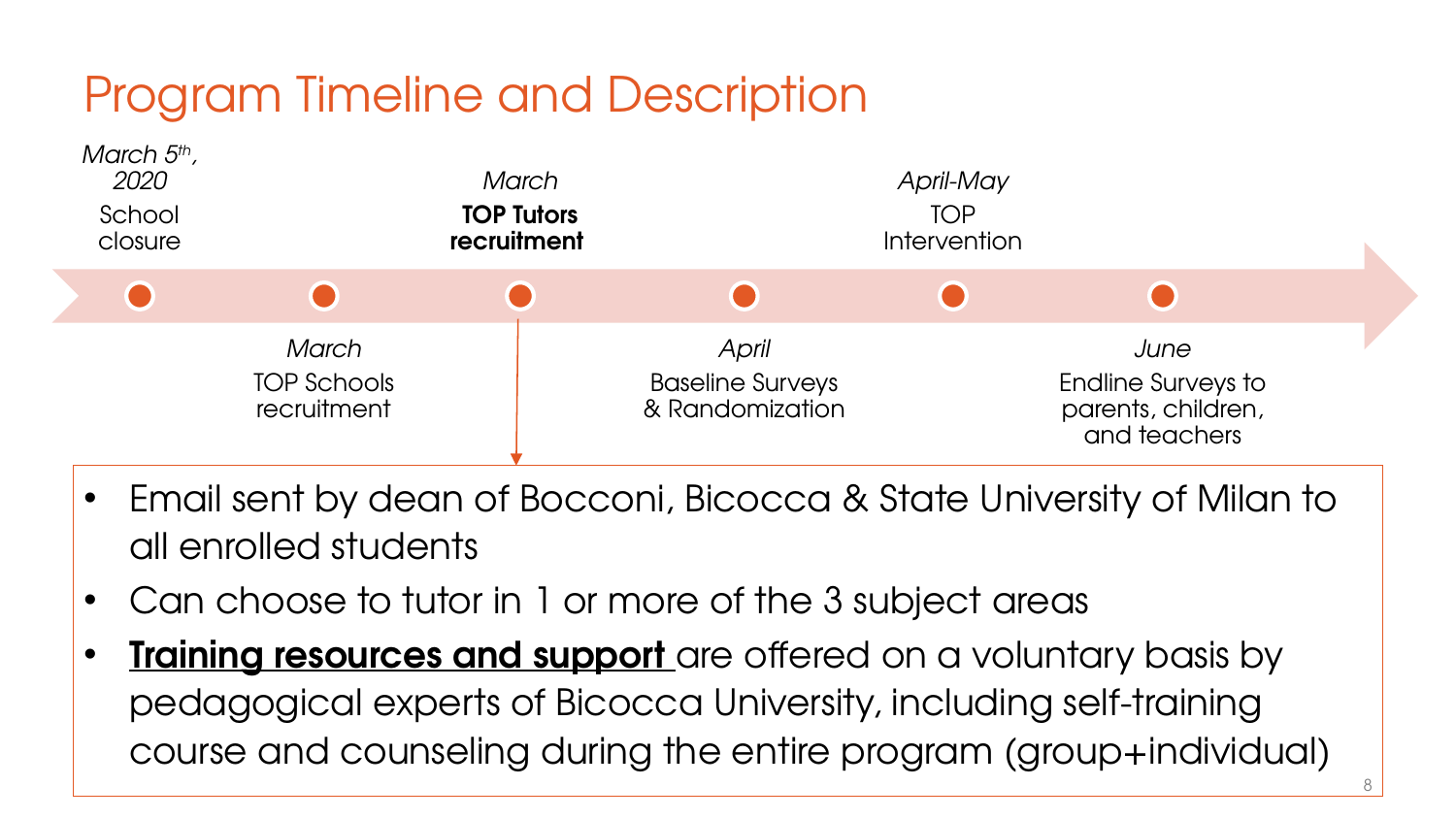

# Program Timeline and Description
March 5th, 2020
School closure
March
TOP Schools recruitment
March
TOP Tutors recruitment
April
Baseline Surveys & Randomization
April-May
TOP Intervention
June
Endline Surveys to parents, children, and teachers
Email sent by dean of Bocconi, Bicocca & State University of Milan to all enrolled students
Can choose to tutor in 1 or more of the 3 subject areas
Training resources and support are offered on a voluntary basis by pedagogical experts of Bicocca University, including self-training course and counseling during the entire program (group+individual)

8